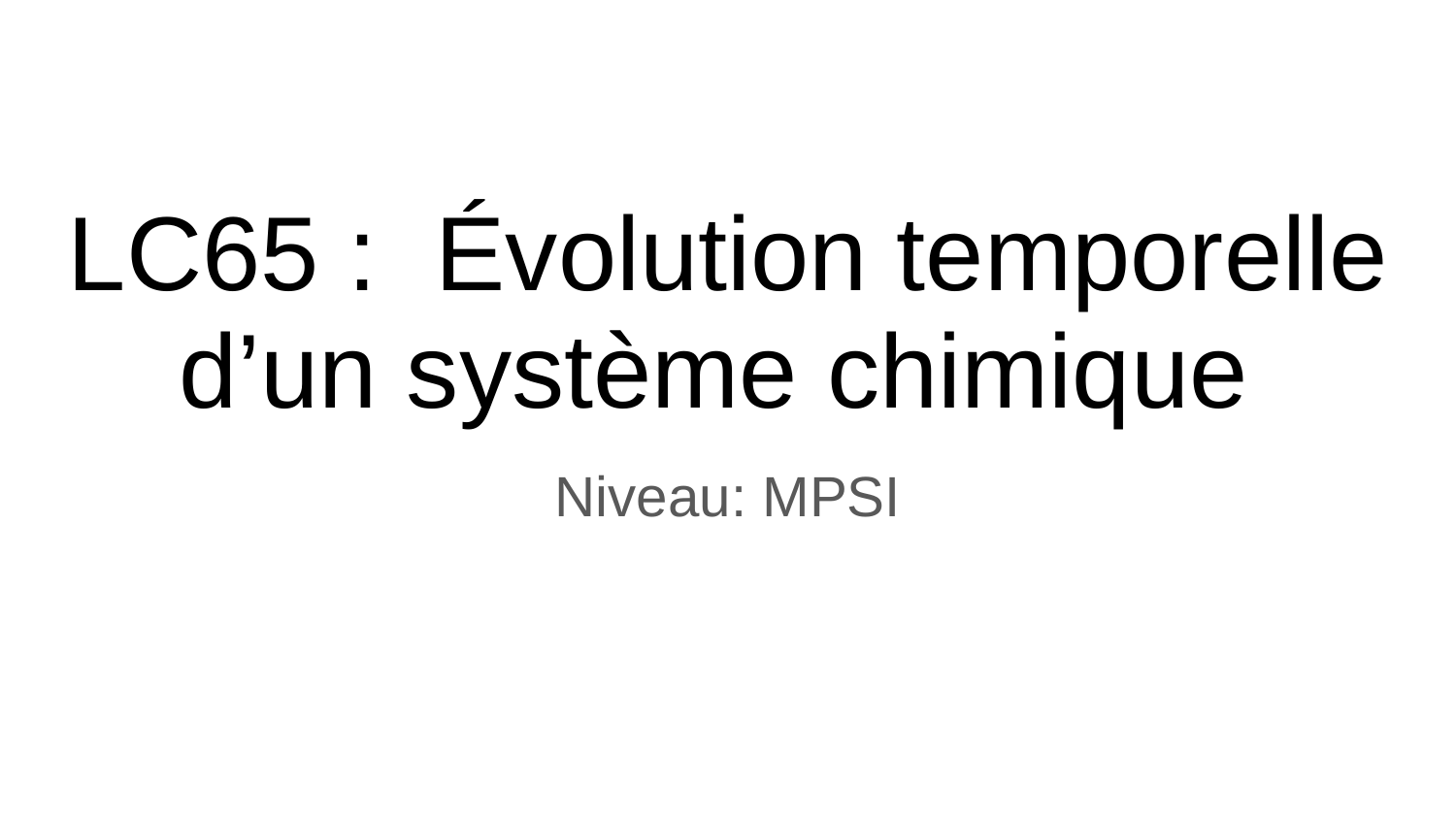

# LC65 :  Évolution temporelle d’un système chimique
Niveau: MPSI